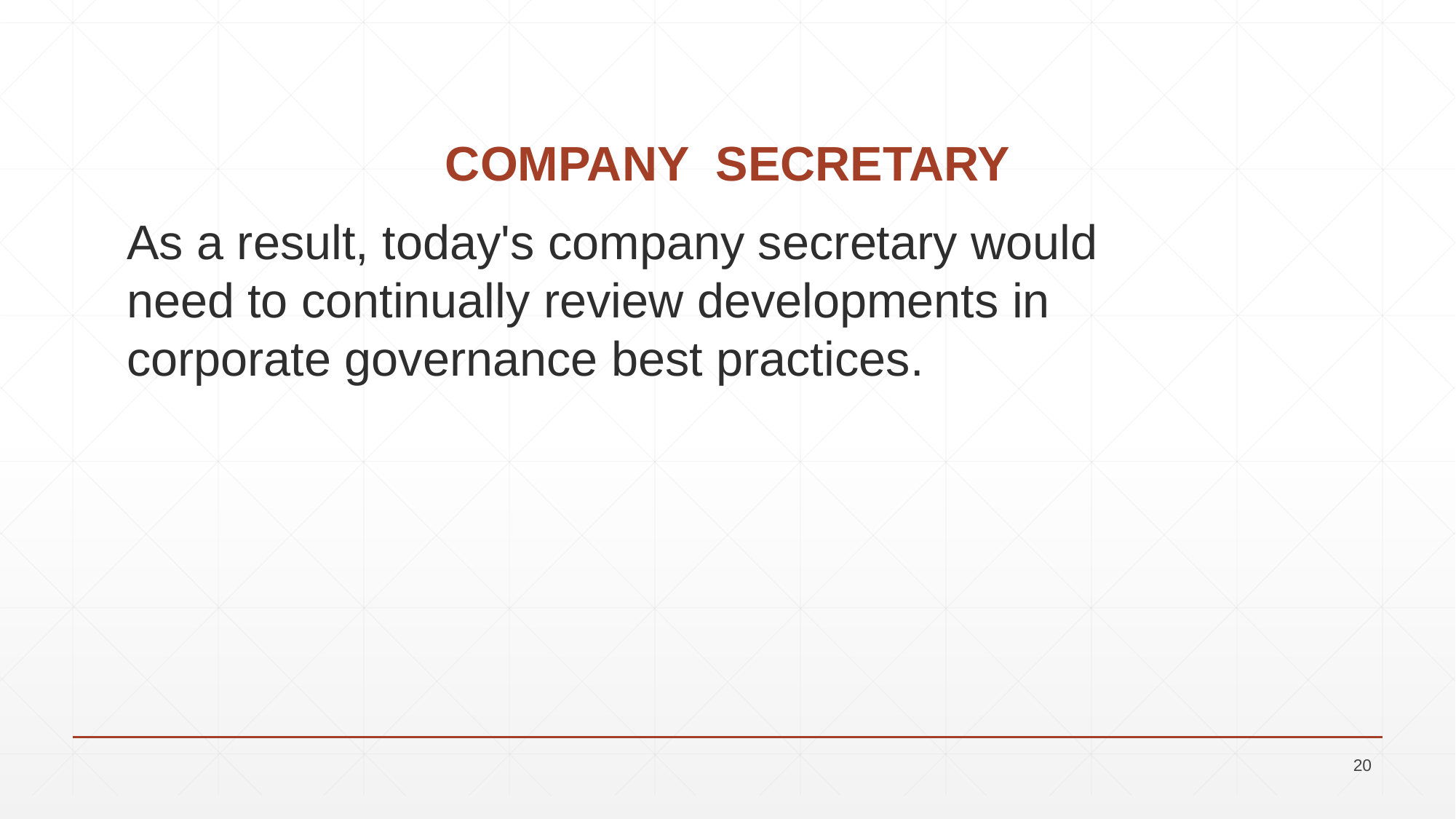

# COMPANY  SECRETARY
As a result, today's company secretary would need to continually review developments in corporate governance best practices.

20